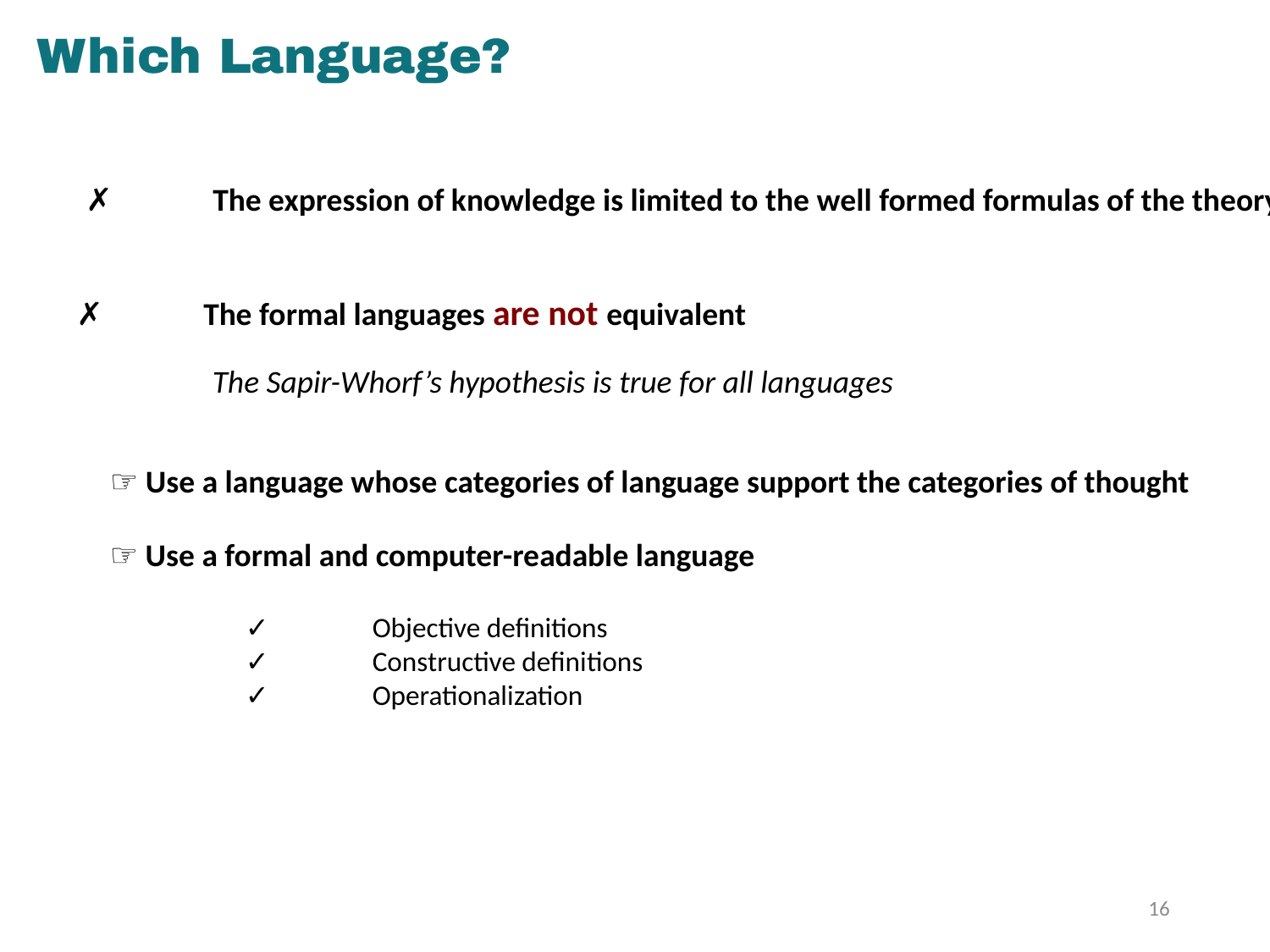

Which Language?
✗ 	The expression of knowledge is limited to the well formed formulas of the theory
✗ 	The formal languages are not equivalent
The Sapir-Whorf’s hypothesis is true for all languages
☞ Use a language whose categories of language support the categories of thought
☞ Use a formal and computer-readable language
✓	Objective definitions
✓	Constructive definitions
✓	Operationalization
16